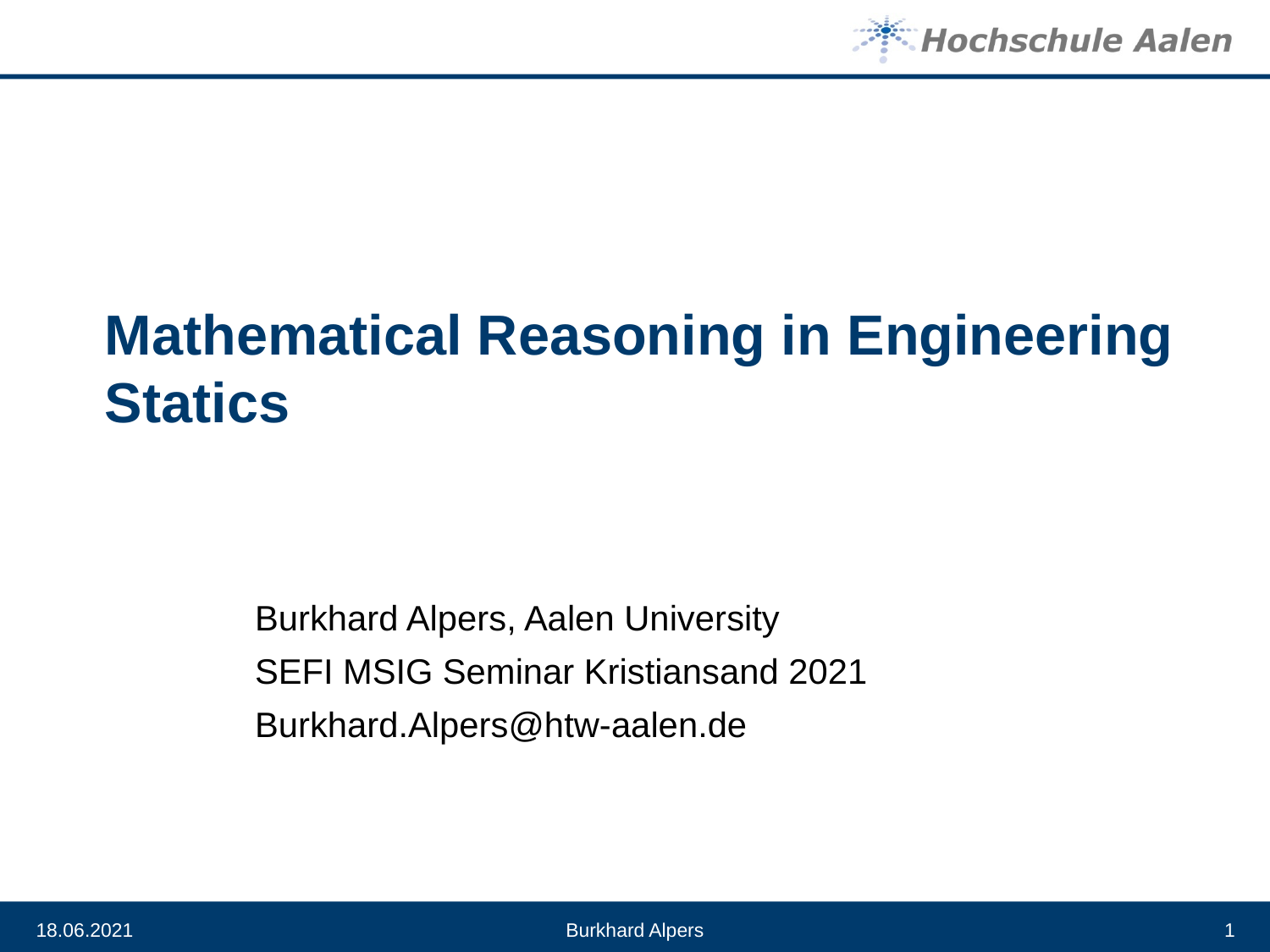

# Mathematical Reasoning in Engineering Statics
Burkhard Alpers, Aalen University
SEFI MSIG Seminar Kristiansand 2021
Burkhard.Alpers@htw-aalen.de
18.06.2021
Burkhard Alpers
1